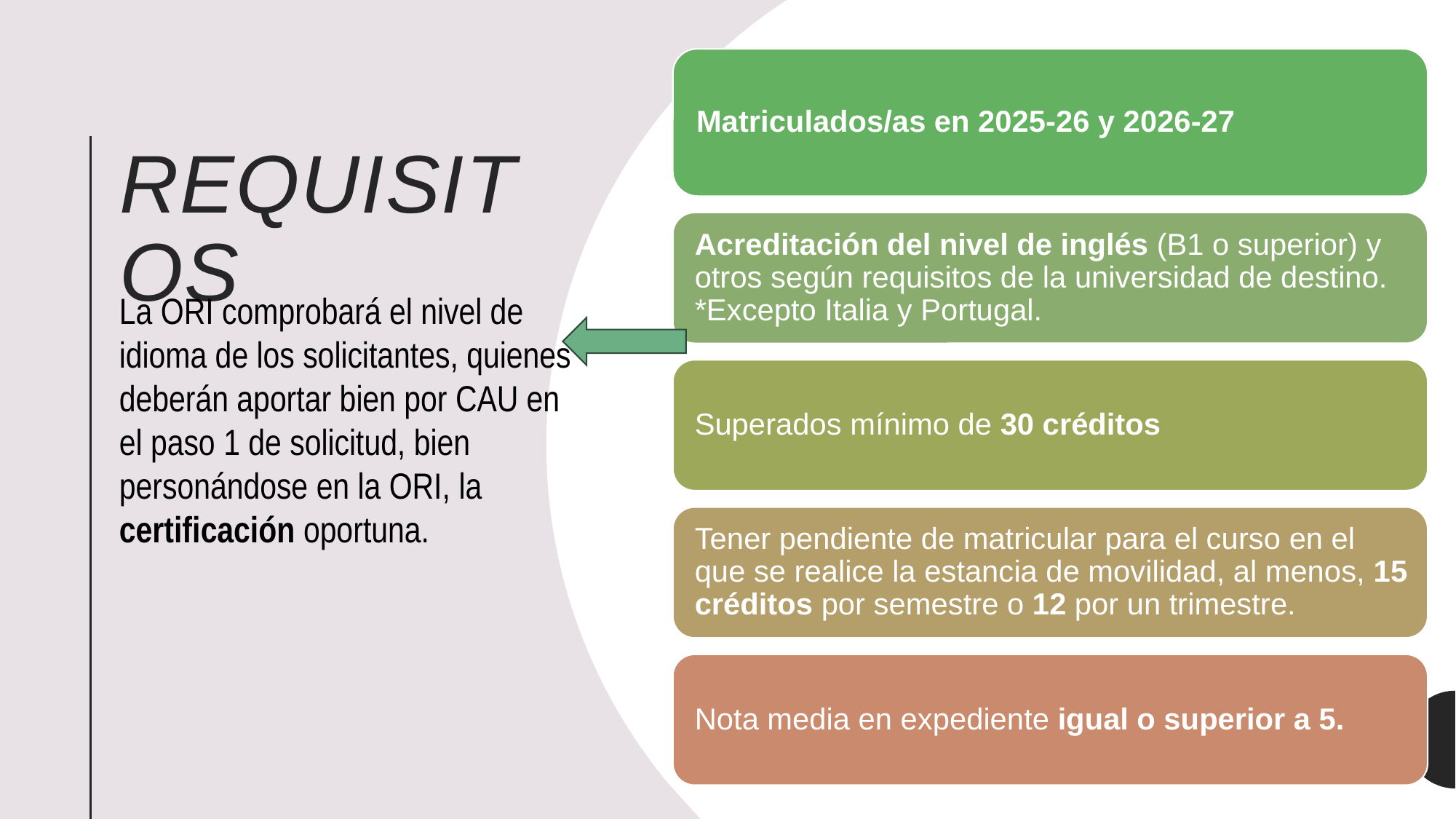

Matriculados/as en 2025-26 y 2026-27
Acreditación del nivel de inglés (B1 o superior) y otros según requisitos de la universidad de destino. *Excepto Italia y Portugal.
Superados mínimo de 30 créditos
Tener pendiente de matricular para el curso en el que se realice la estancia de movilidad, al menos, 15 créditos por semestre o 12 por un trimestre.
Nota media en expediente igual o superior a 5.
# REQUISITOS
La ORI comprobará el nivel de idioma de los solicitantes, quienes deberán aportar bien por CAU en el paso 1 de solicitud, bien personándose en la ORI, la certificación oportuna.